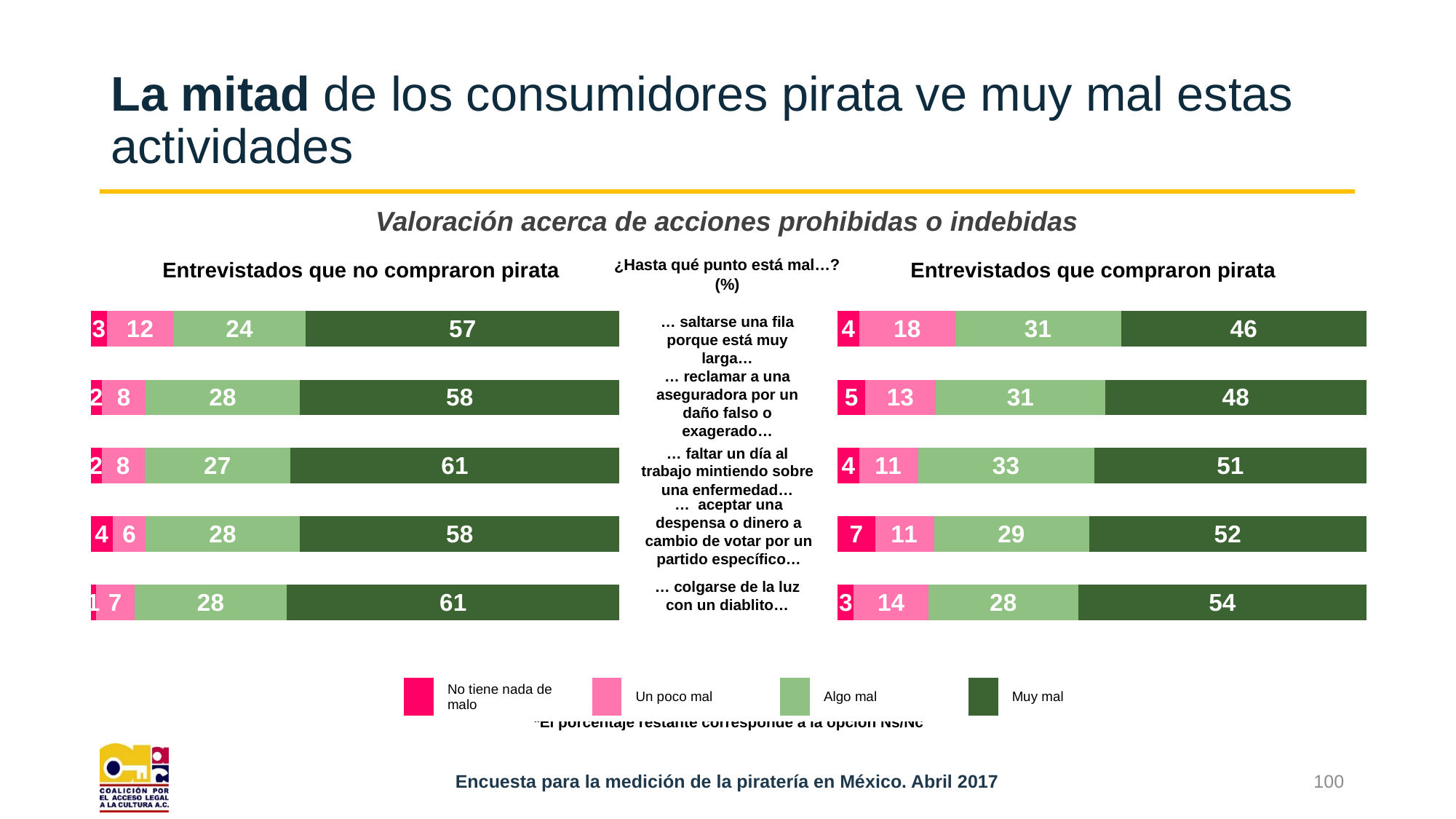

# La mitad de los consumidores pirata ve muy mal estas actividades
Valoración acerca de acciones prohibidas o indebidas
¿Hasta qué punto está mal…?
(%)
Entrevistados que no compraron pirata
Entrevistados que compraron pirata

### Chart

| Category | No tiene nada de malo | Un poco mal | Algo Mal | Muy Mal |
|---|---|---|---|---|
| Colgarse de la luz con un diablito | 3.0 | 14.0 | 28.0 | 54.0 |
| Aceptar una despensa o dinero a cambio de votar por un partido específico | 7.0 | 11.0 | 29.0 | 52.0 |
| Faltar un día al trabajo mintiendo sobre una enfermedad | 4.0 | 11.0 | 33.0 | 51.0 |
| Reclamar a una aseguradora por un daño falso o exagerado | 5.0 | 13.0 | 31.0 | 48.0 |
| Saltarse una fila porque está muy larga | 4.0 | 18.0 | 31.0 | 46.0 |

### Chart

| Category | No tiene nada de malo | Un poco mal | Algo Mal | Muy Mal |
|---|---|---|---|---|
| Colgarse de la luz con un diablito | 1.0 | 7.0 | 28.0 | 61.0 |
| Aceptar una despensa o dinero a cambio de votar por un partido específico | 4.0 | 6.0 | 28.0 | 58.0 |
| Faltar un día al trabajo mintiendo sobre una enfermedad | 2.0 | 8.0 | 27.0 | 61.0 |
| Reclamar a una aseguradora por un daño falso o exagerado | 2.0 | 8.0 | 28.0 | 58.0 |
| Saltarse una fila porque está muy larga | 3.0 | 12.0 | 24.0 | 57.0 |
… saltarse una fila porque está muy larga…
… reclamar a una aseguradora por un daño falso o exagerado…
… faltar un día al trabajo mintiendo sobre una enfermedad…
…  aceptar una despensa o dinero a cambio de votar por un partido específico…
… colgarse de la luz con un diablito…
|  | No tiene nada de malo |  | Un poco mal |  | Algo mal |  | Muy mal |
| --- | --- | --- | --- | --- | --- | --- | --- |
*El porcentaje restante corresponde a la opción Ns/Nc
Encuesta para la medición de la piratería en México. Abril 2017
100